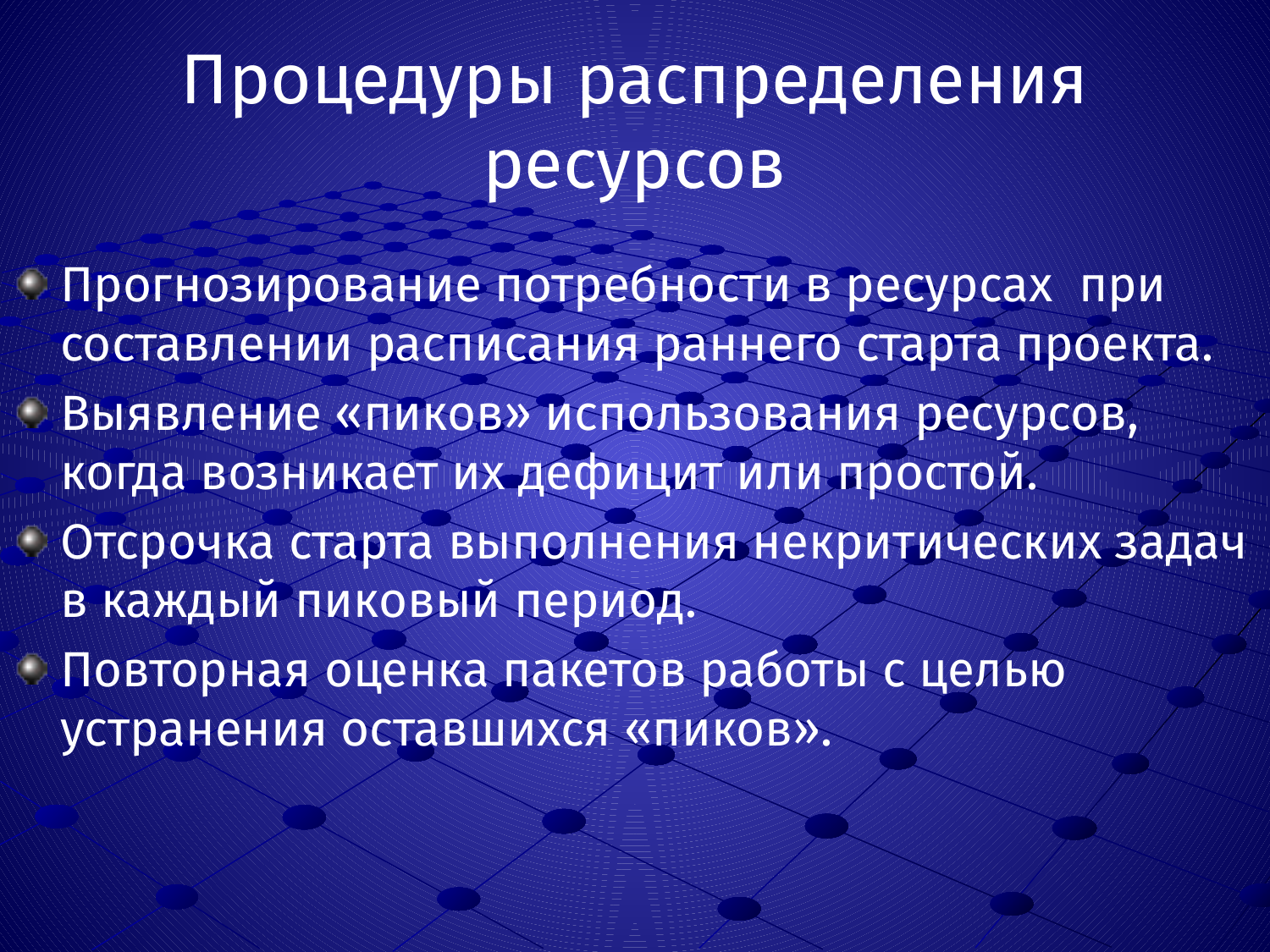

# Процедуры распределения ресурсов
Прогнозирование потребности в ресурсах  при составлении расписания раннего старта проекта.
Выявление «пиков» использования ресурсов, когда возникает их дефицит или простой.
Отсрочка старта выполнения некритических задач в каждый пиковый период.
Повторная оценка пакетов работы с целью устранения оставшихся «пиков».